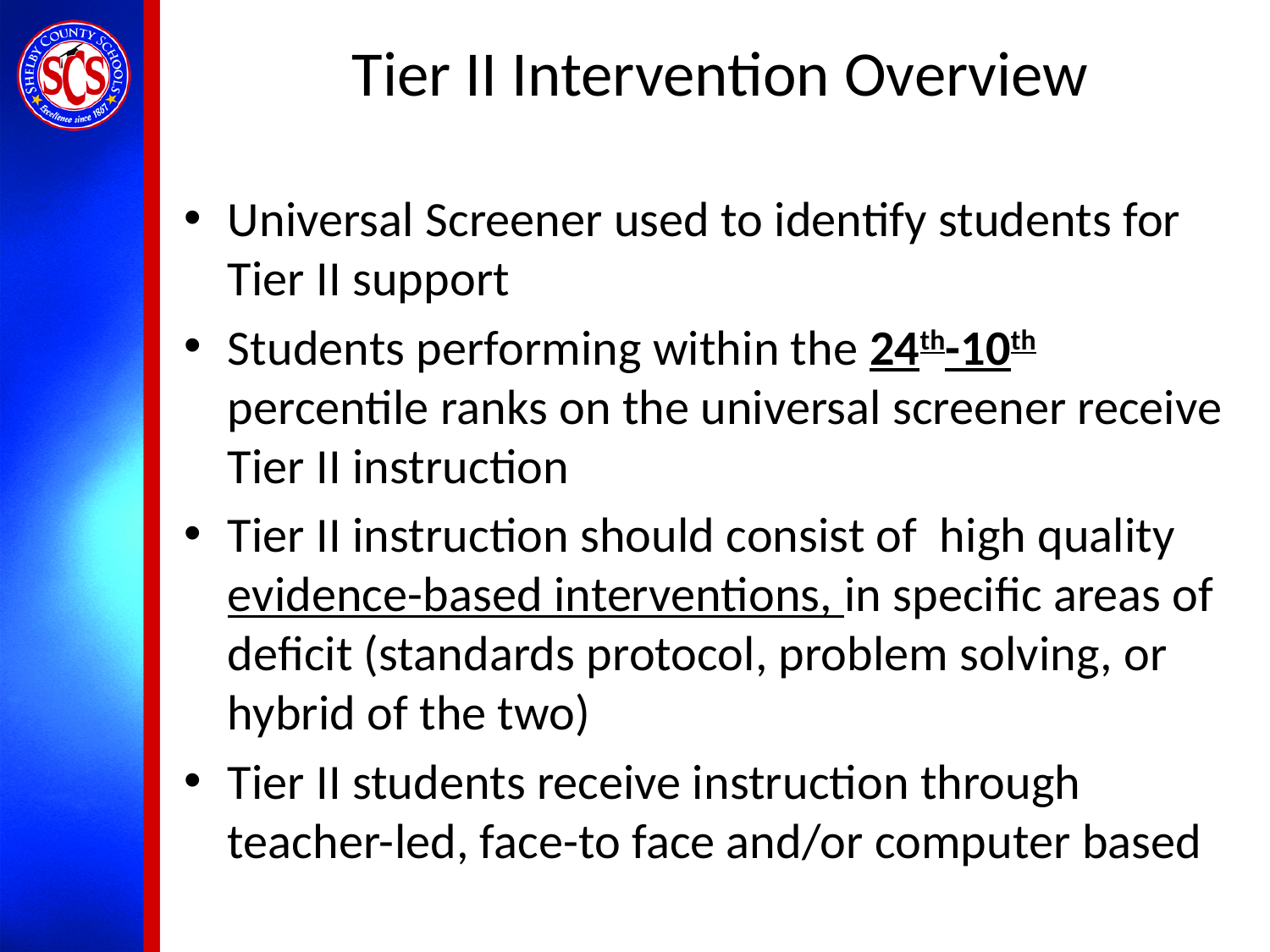

# Tier II Intervention Overview
Universal Screener used to identify students for Tier II support
Students performing within the 24th-10th percentile ranks on the universal screener receive Tier II instruction
Tier II instruction should consist of  high quality evidence-based interventions, in specific areas of deficit (standards protocol, problem solving, or hybrid of the two)
Tier II students receive instruction through teacher-led, face-to face and/or computer based